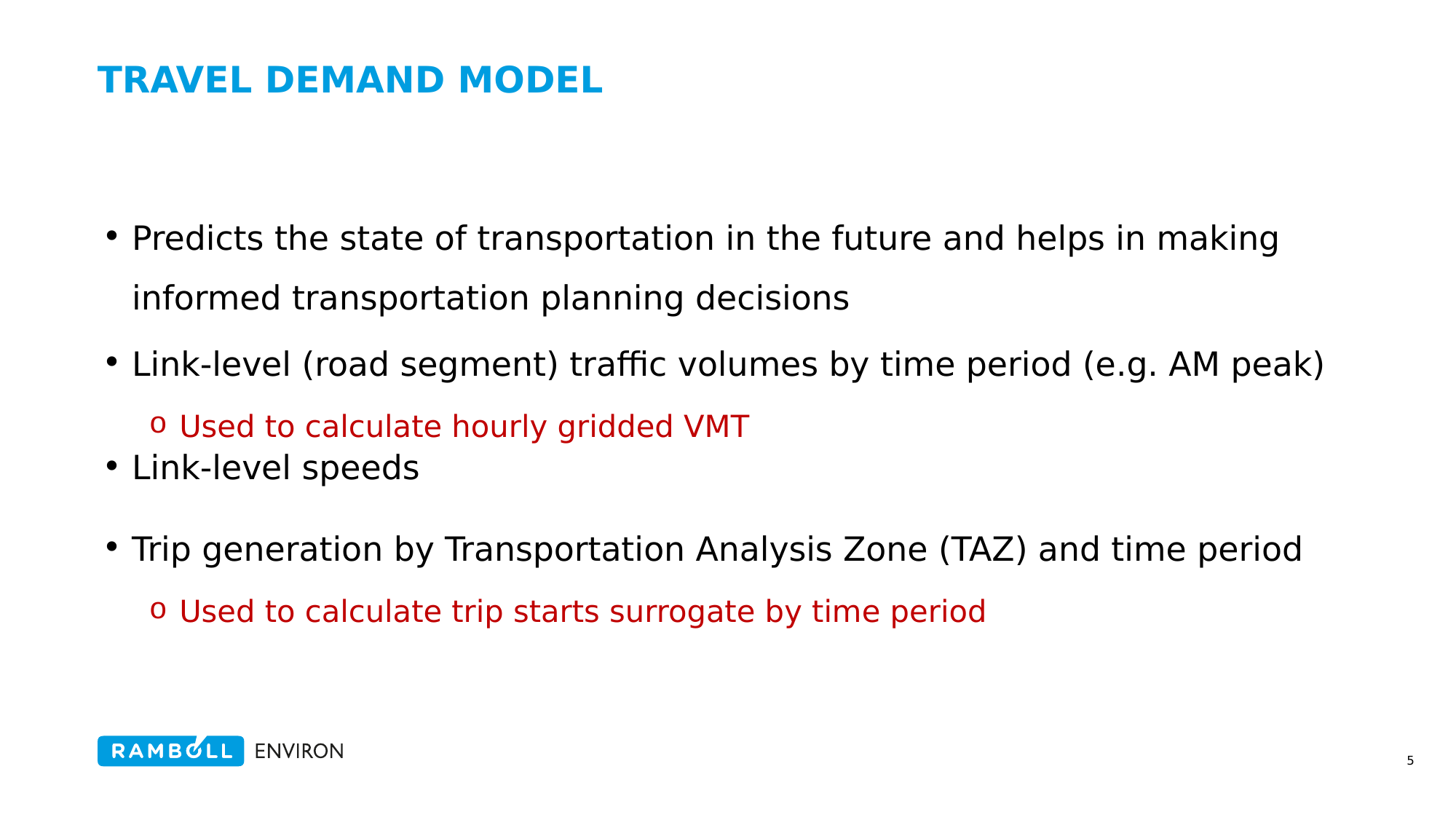

# Travel demand model
Predicts the state of transportation in the future and helps in making informed transportation planning decisions
Link-level (road segment) traffic volumes by time period (e.g. AM peak)
Used to calculate hourly gridded VMT
Link-level speeds
Trip generation by Transportation Analysis Zone (TAZ) and time period
Used to calculate trip starts surrogate by time period
5